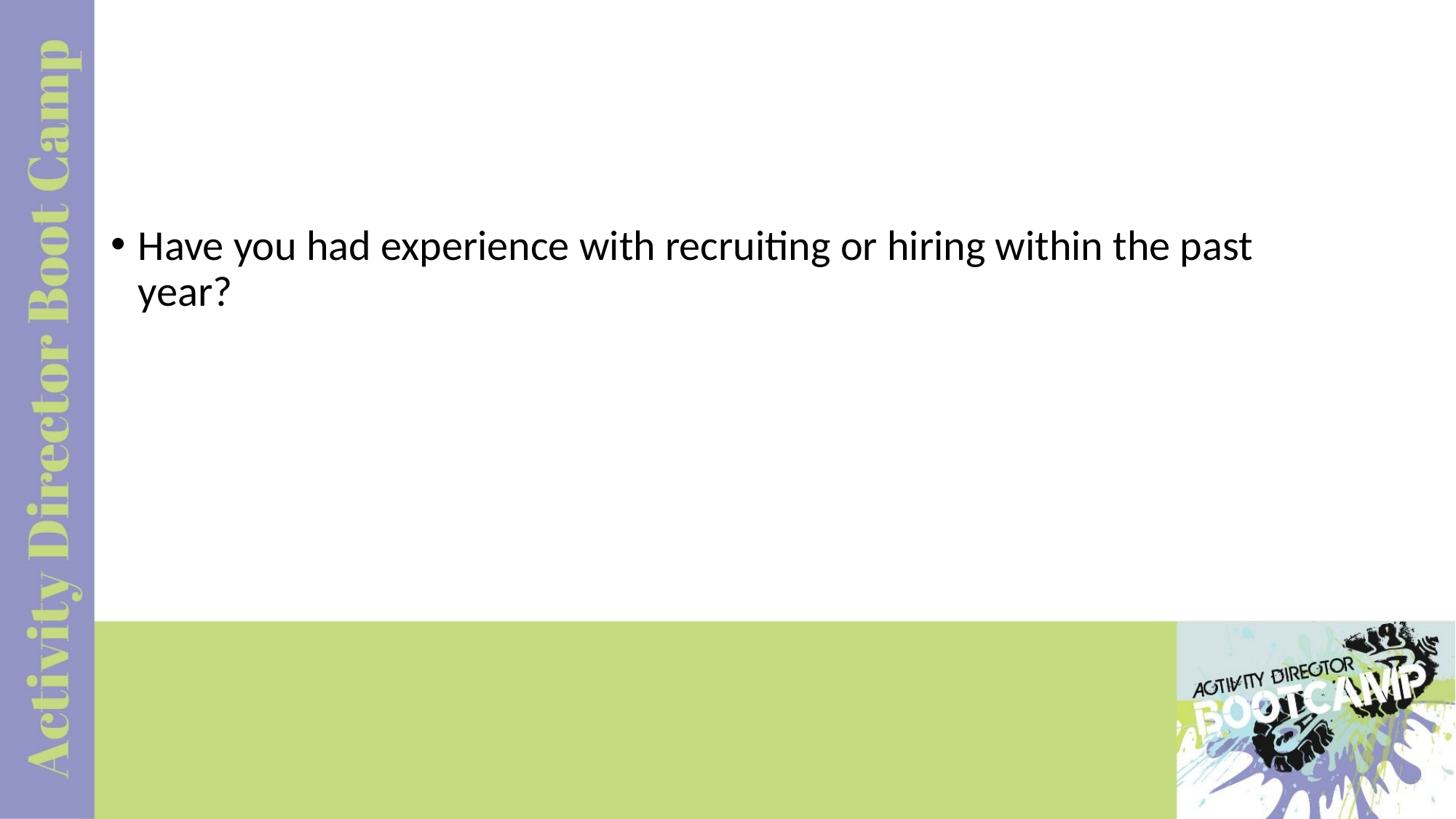

#
Have you had experience with recruiting or hiring within the past year?